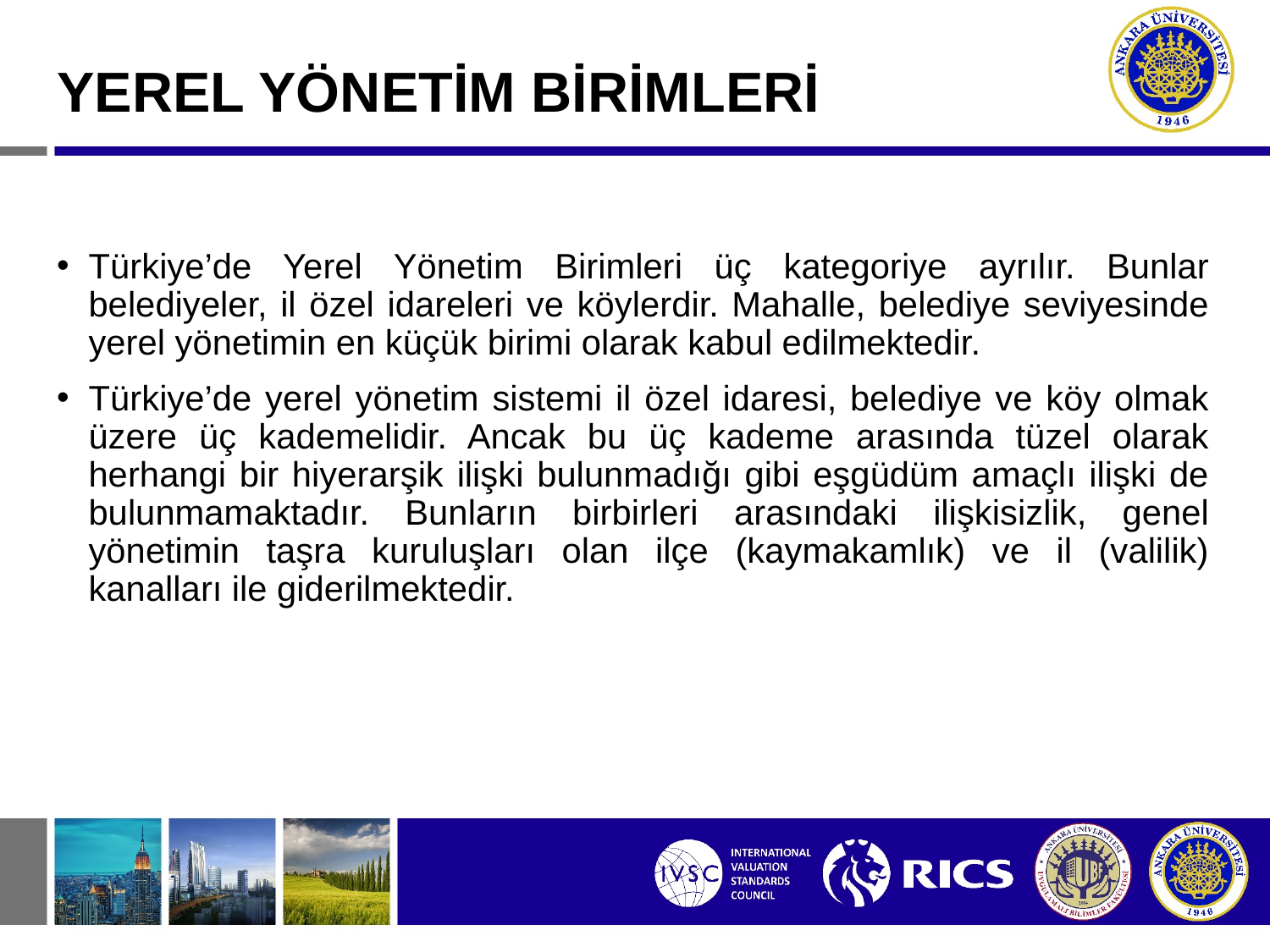

# YEREL YÖNETİM BİRİMLERİ
Türkiye’de Yerel Yönetim Birimleri üç kategoriye ayrılır. Bunlar belediyeler, il özel idareleri ve köylerdir. Mahalle, belediye seviyesinde yerel yönetimin en küçük birimi olarak kabul edilmektedir.
Türkiye’de yerel yönetim sistemi il özel idaresi, belediye ve köy olmak üzere üç kademelidir. Ancak bu üç kademe arasında tüzel olarak herhangi bir hiyerarşik ilişki bulunmadığı gibi eşgüdüm amaçlı ilişki de bulunmamaktadır. Bunların birbirleri arasındaki ilişkisizlik, genel yönetimin taşra kuruluşları olan ilçe (kaymakamlık) ve il (valilik) kanalları ile giderilmektedir.